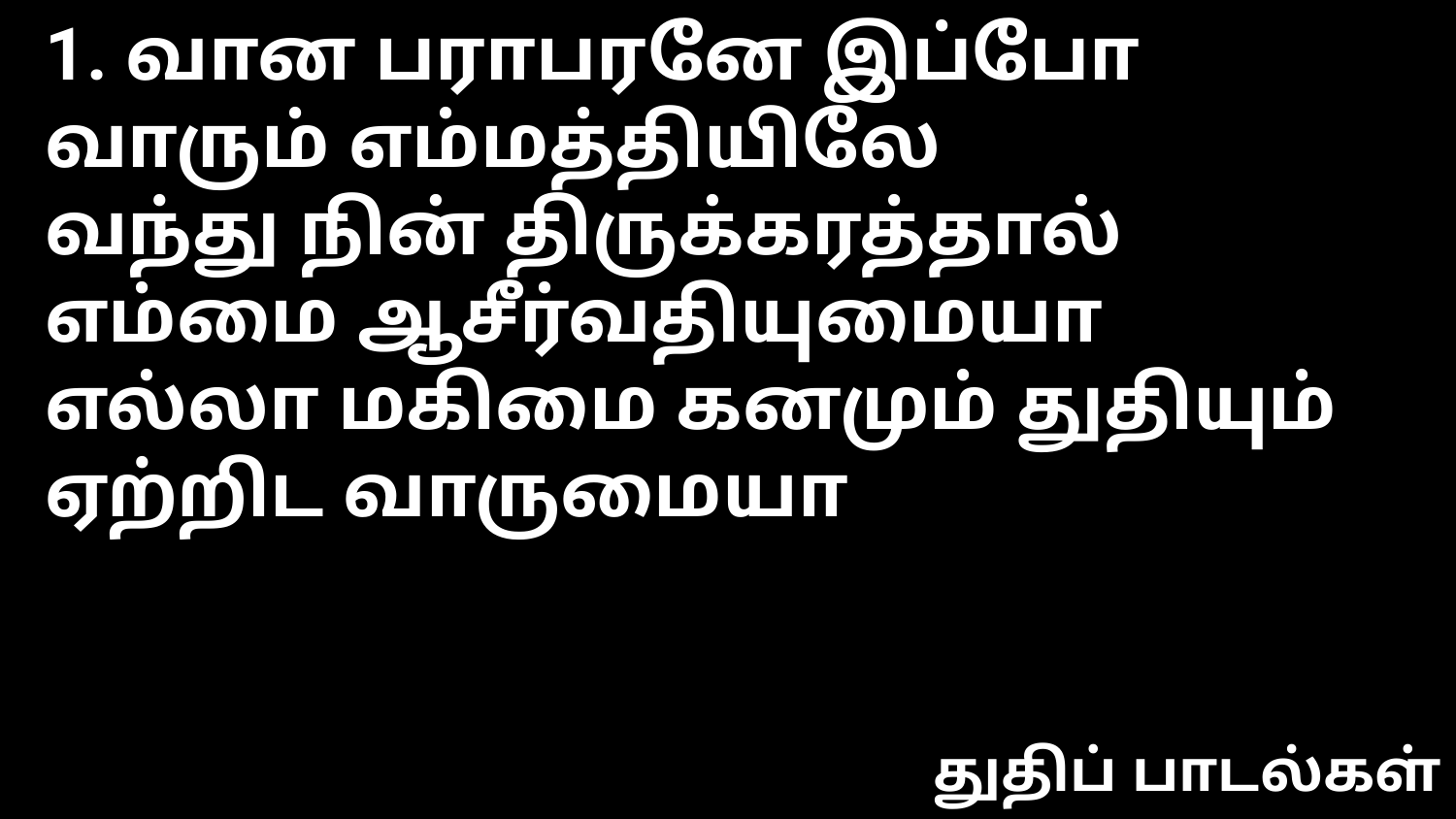

1. வான பராபரனே இப்போ வாரும் எம்மத்தியிலே
வந்து நின் திருக்கரத்தால் எம்மை ஆசீர்வதியுமையா
எல்லா மகிமை கனமும் துதியும் ஏற்றிட வாருமையா

துதிப் பாடல்கள்